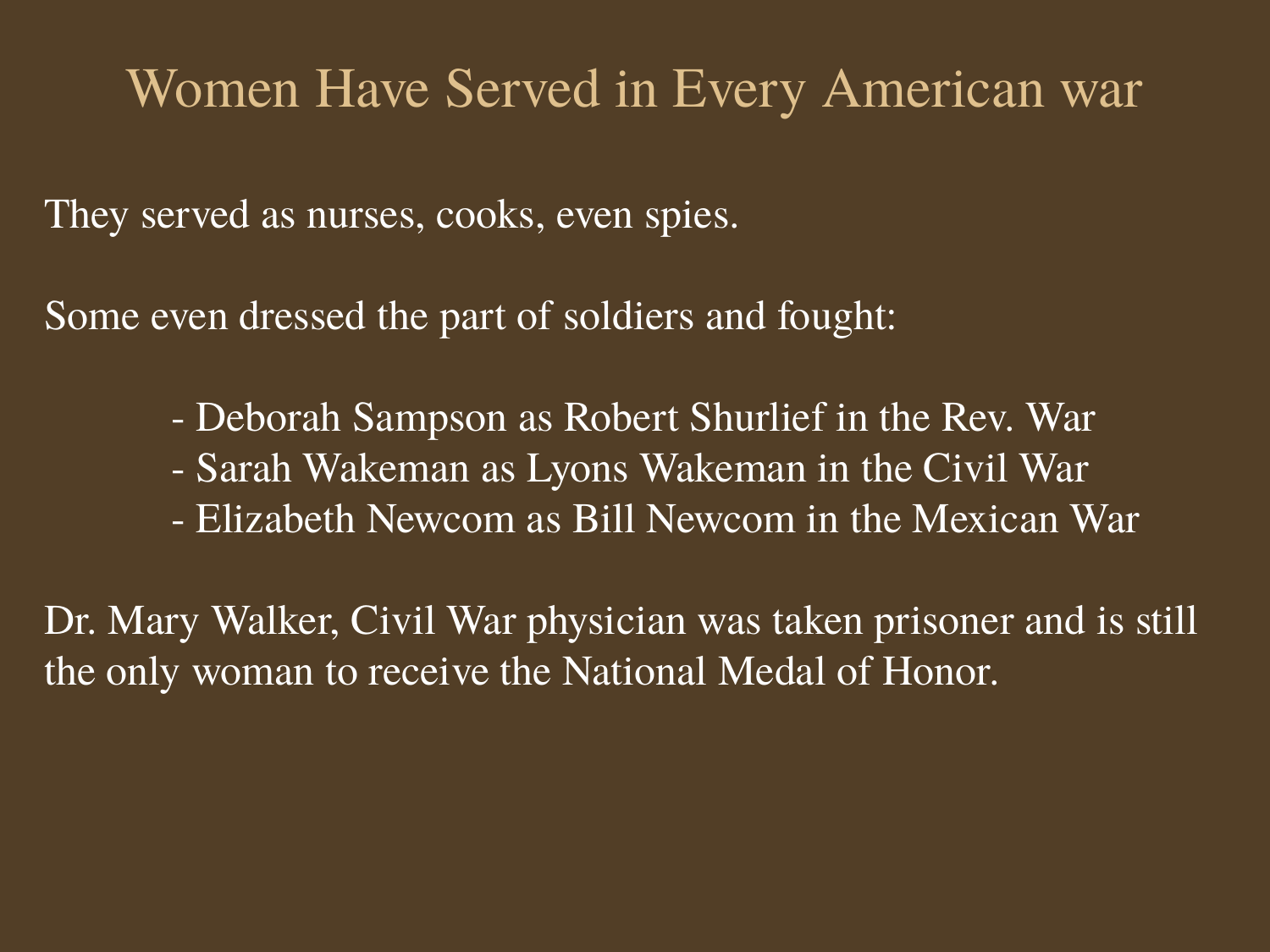

# Women Have Served in Every American war

They served as nurses, cooks, even spies.

Some even dressed the part of soldiers and fought:

	- Deborah Sampson as Robert Shurlief in the Rev. War
	- Sarah Wakeman as Lyons Wakeman in the Civil War
	- Elizabeth Newcom as Bill Newcom in the Mexican War

Dr. Mary Walker, Civil War physician was taken prisoner and is still the only woman to receive the National Medal of Honor.